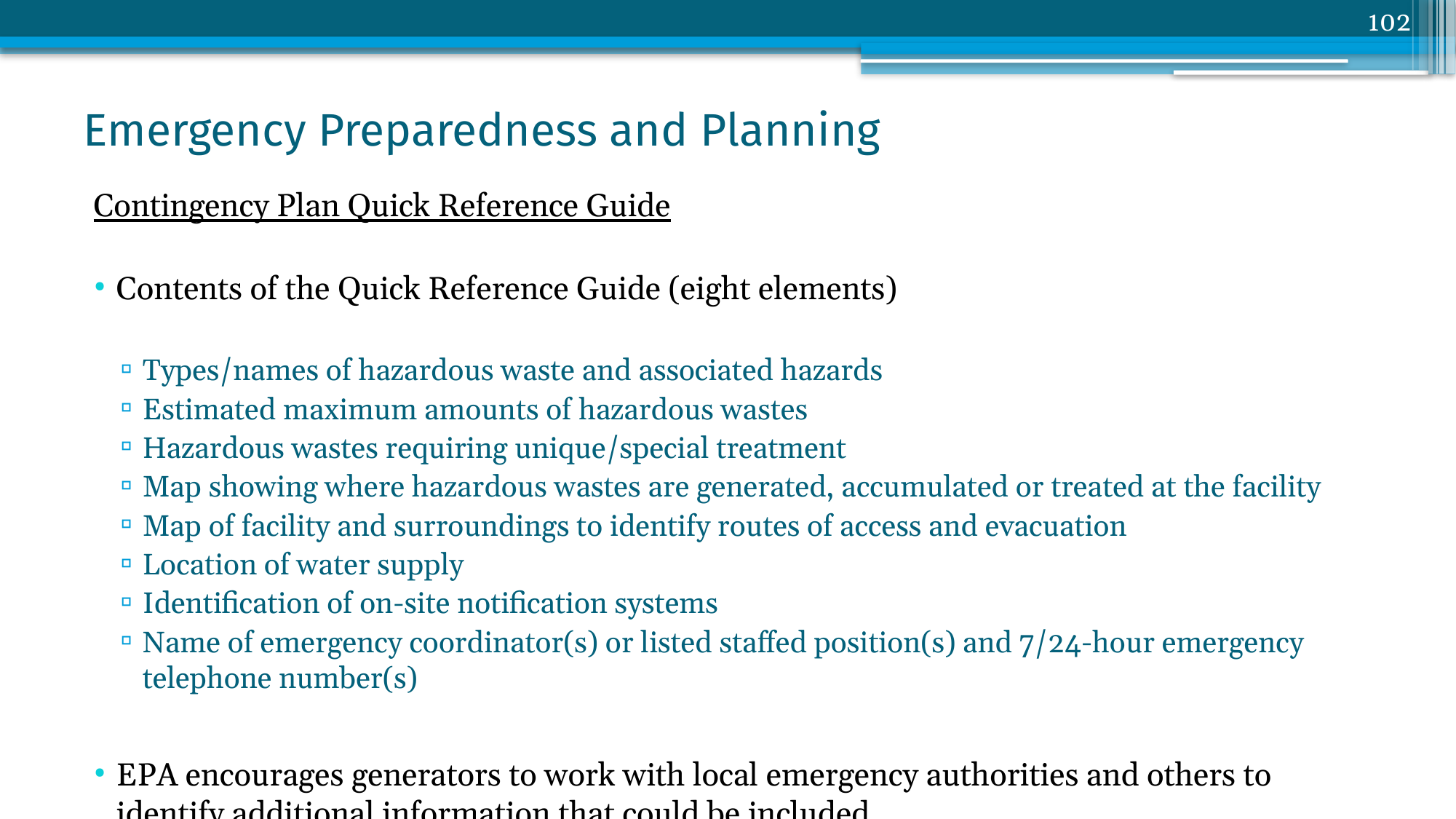

102
# Emergency Preparedness and Planning
Contingency Plan Quick Reference Guide

Contents of the Quick Reference Guide (eight elements)

Types/names of hazardous waste and associated hazards
Estimated maximum amounts of hazardous wastes
Hazardous wastes requiring unique/special treatment
Map showing where hazardous wastes are generated, accumulated or treated at the facility
Map of facility and surroundings to identify routes of access and evacuation
Location of water supply
Identification of on-site notification systems
Name of emergency coordinator(s) or listed staffed position(s) and 7/24-hour emergency telephone number(s)

EPA encourages generators to work with local emergency authorities and others to identify additional information that could be included